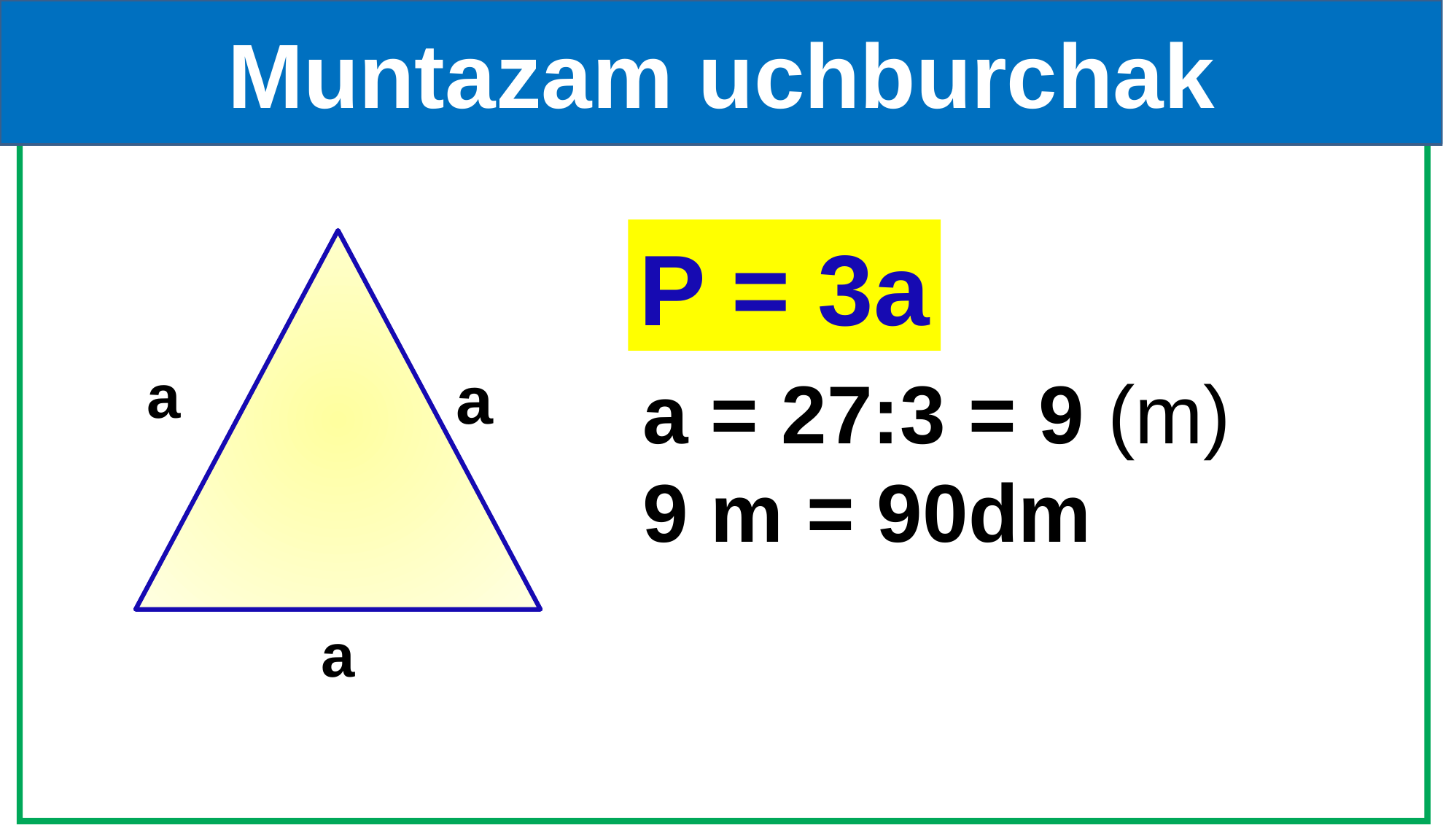

Muntazam uchburchak
P = 3a

a
a
a = 27:3 = 9 (m)
9 m = 90dm
a